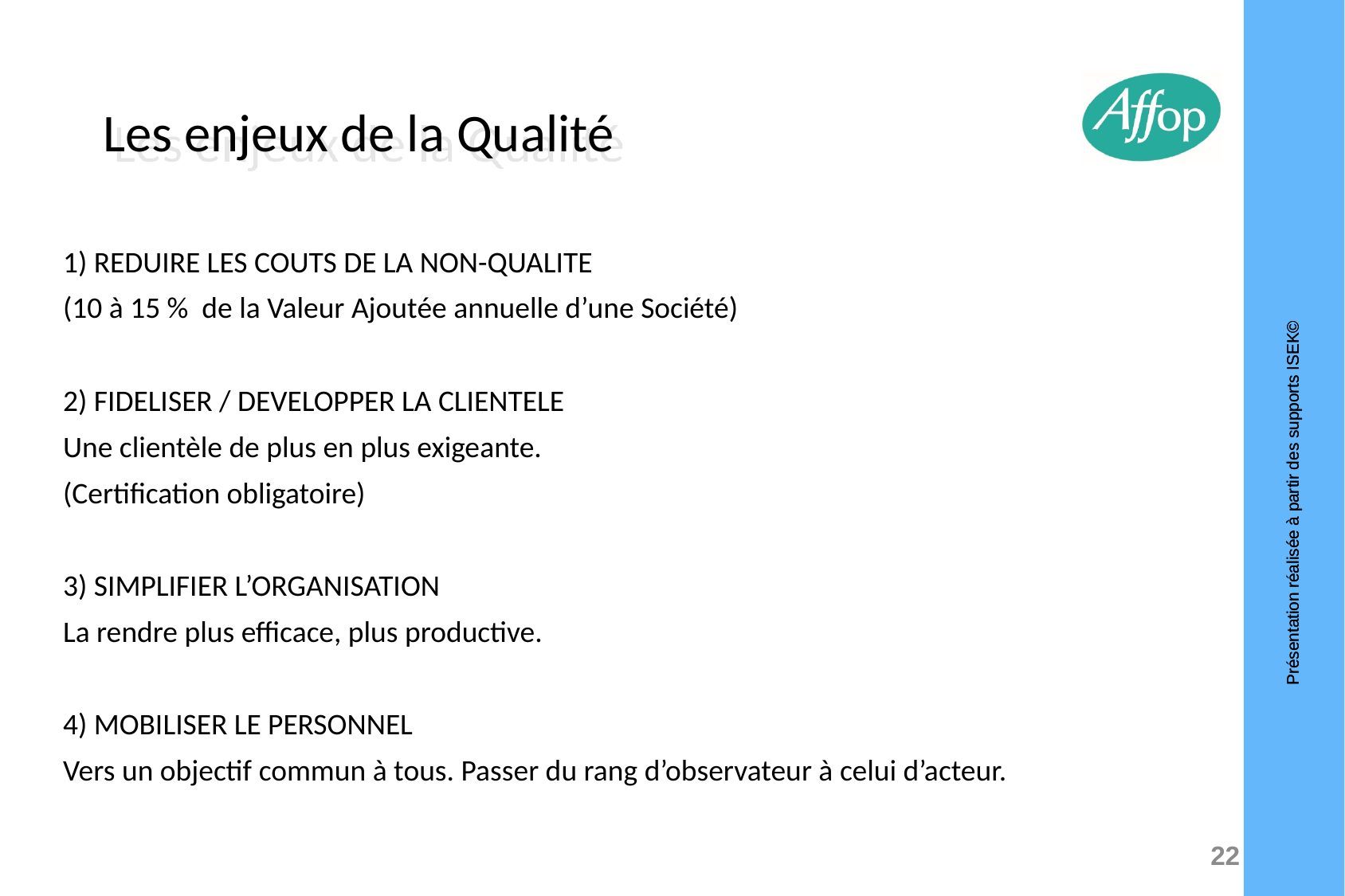

# Les enjeux de la Qualité
1) REDUIRE LES COUTS DE LA NON-QUALITE
(10 à 15 %  de la Valeur Ajoutée annuelle d’une Société)

2) FIDELISER / DEVELOPPER LA CLIENTELE
Une clientèle de plus en plus exigeante.
(Certification obligatoire)

3) SIMPLIFIER L’ORGANISATION
La rendre plus efficace, plus productive.

4) MOBILISER LE PERSONNEL
Vers un objectif commun à tous. Passer du rang d’observateur à celui d’acteur.

22